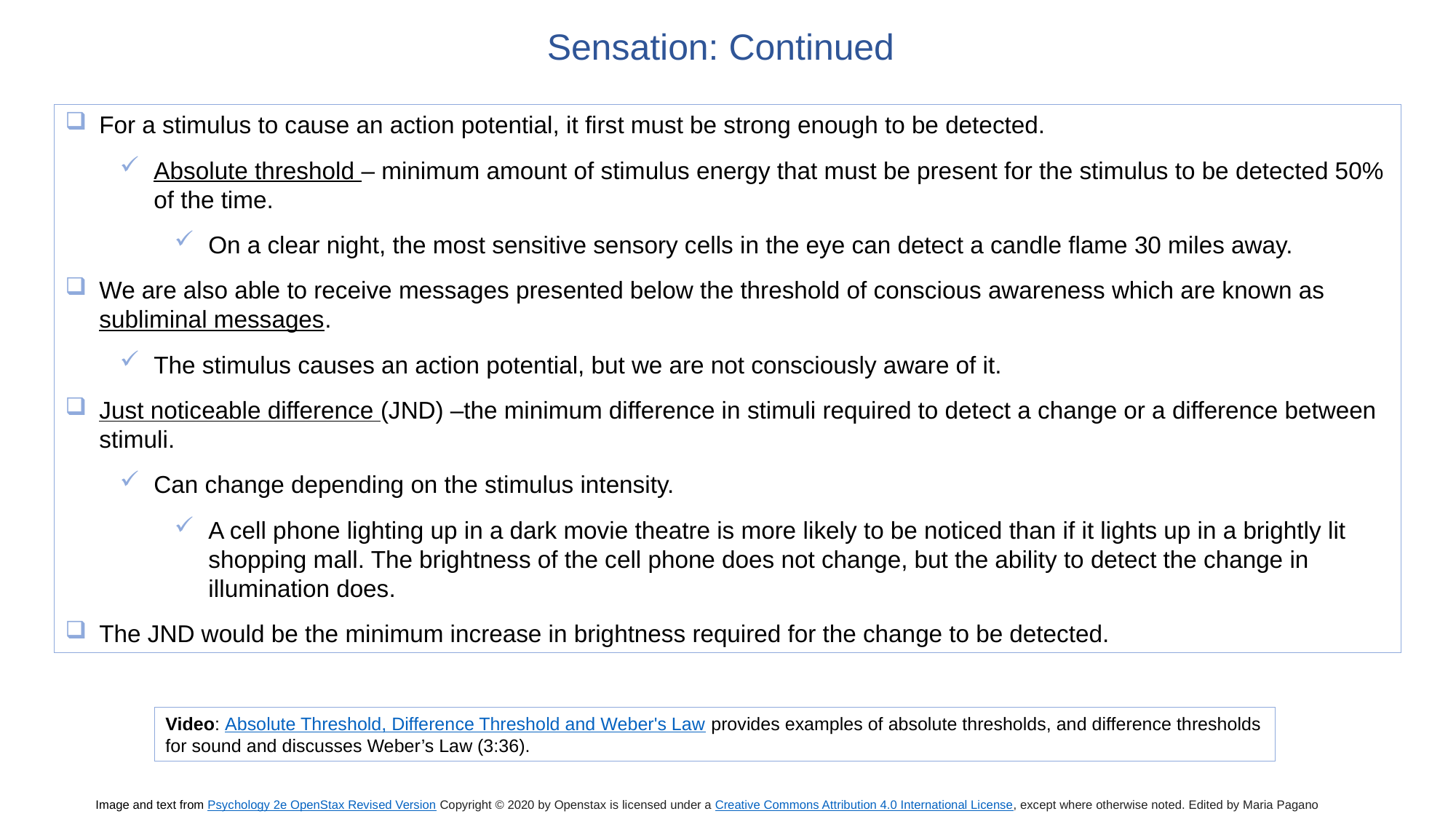

Sensation: Continued
For a stimulus to cause an action potential, it first must be strong enough to be detected.
Absolute threshold – minimum amount of stimulus energy that must be present for the stimulus to be detected 50% of the time.
On a clear night, the most sensitive sensory cells in the eye can detect a candle flame 30 miles away.
We are also able to receive messages presented below the threshold of conscious awareness which are known as subliminal messages.
The stimulus causes an action potential, but we are not consciously aware of it.
Just noticeable difference (JND) –the minimum difference in stimuli required to detect a change or a difference between stimuli.
Can change depending on the stimulus intensity.
A cell phone lighting up in a dark movie theatre is more likely to be noticed than if it lights up in a brightly lit shopping mall. The brightness of the cell phone does not change, but the ability to detect the change in illumination does.
The JND would be the minimum increase in brightness required for the change to be detected.
Video: Absolute Threshold, Difference Threshold and Weber's Law provides examples of absolute thresholds, and difference thresholds for sound and discusses Weber’s Law (3:36).
Image and text from Psychology 2e OpenStax Revised Version Copyright © 2020 by Openstax is licensed under a Creative Commons Attribution 4.0 International License, except where otherwise noted. Edited by Maria Pagano